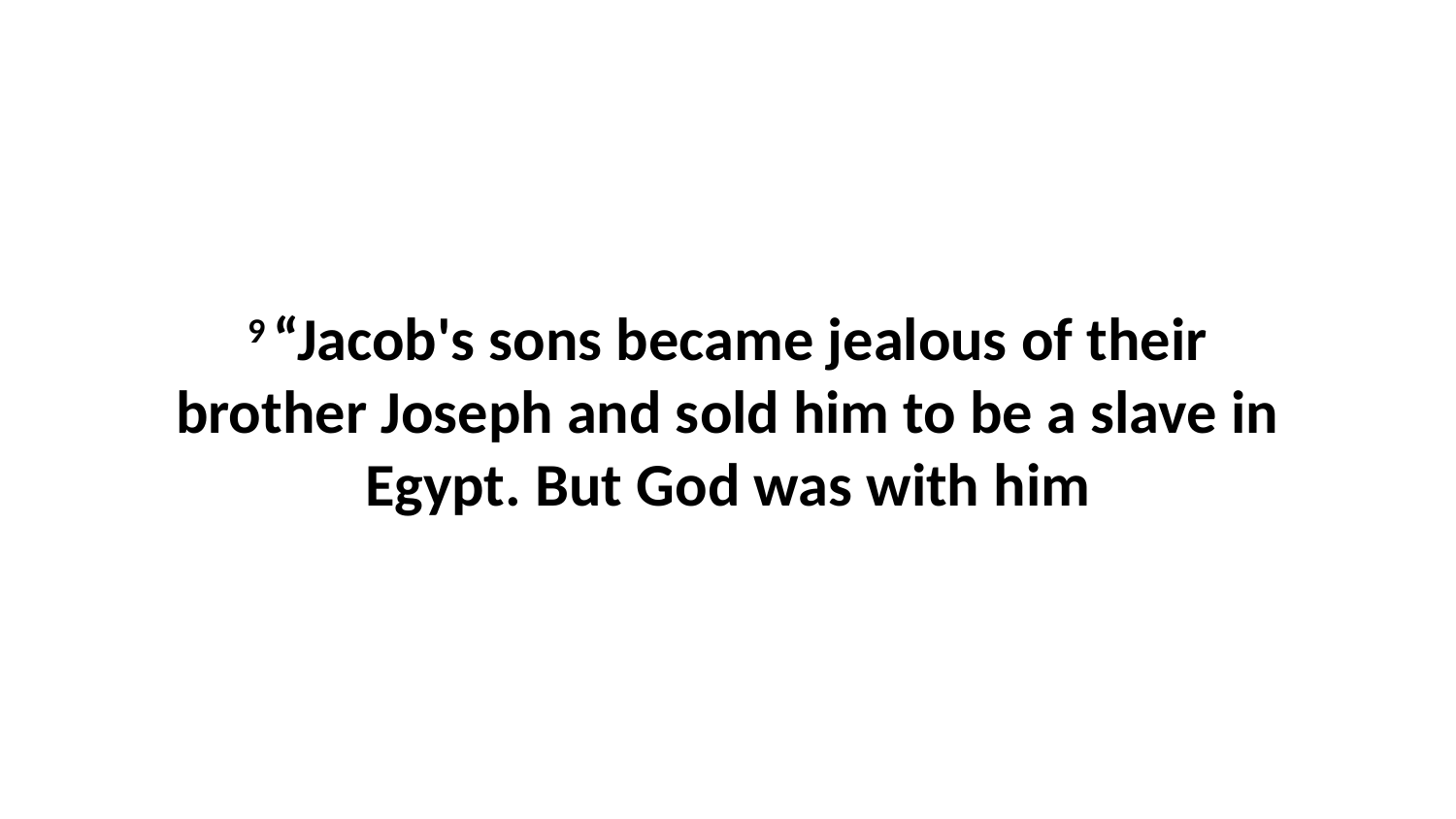

9 “Jacob's sons became jealous of their brother Joseph and sold him to be a slave in Egypt. But God was with him